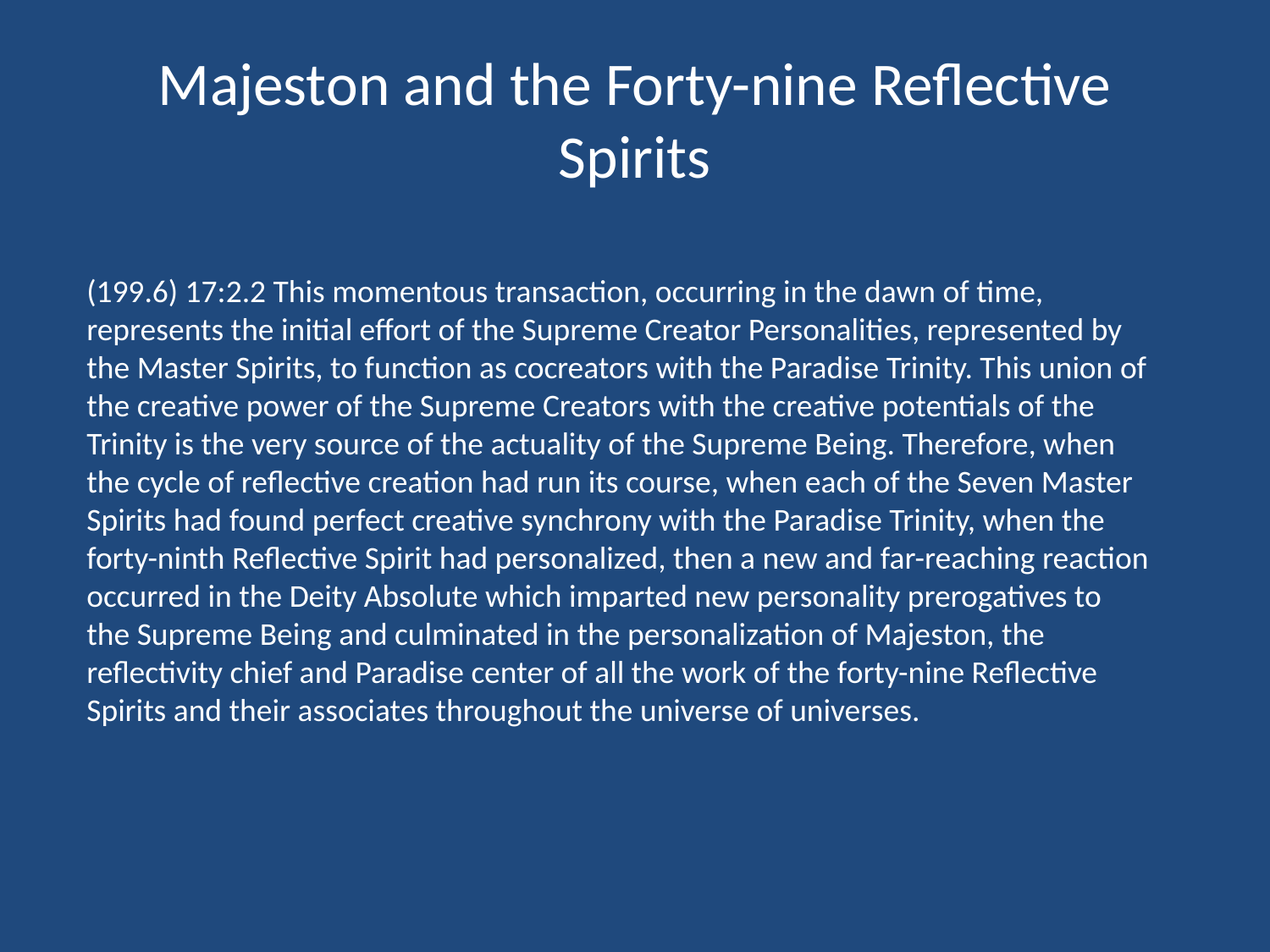

# Majeston and the Forty-nine Reflective Spirits
(199.6) 17:2.2 This momentous transaction, occurring in the dawn of time, represents the initial effort of the Supreme Creator Personalities, represented by the Master Spirits, to function as cocreators with the Paradise Trinity. This union of the creative power of the Supreme Creators with the creative potentials of the Trinity is the very source of the actuality of the Supreme Being. Therefore, when the cycle of reflective creation had run its course, when each of the Seven Master Spirits had found perfect creative synchrony with the Paradise Trinity, when the forty-ninth Reflective Spirit had personalized, then a new and far-reaching reaction occurred in the Deity Absolute which imparted new personality prerogatives to the Supreme Being and culminated in the personalization of Majeston, the reflectivity chief and Paradise center of all the work of the forty-nine Reflective Spirits and their associates throughout the universe of universes.